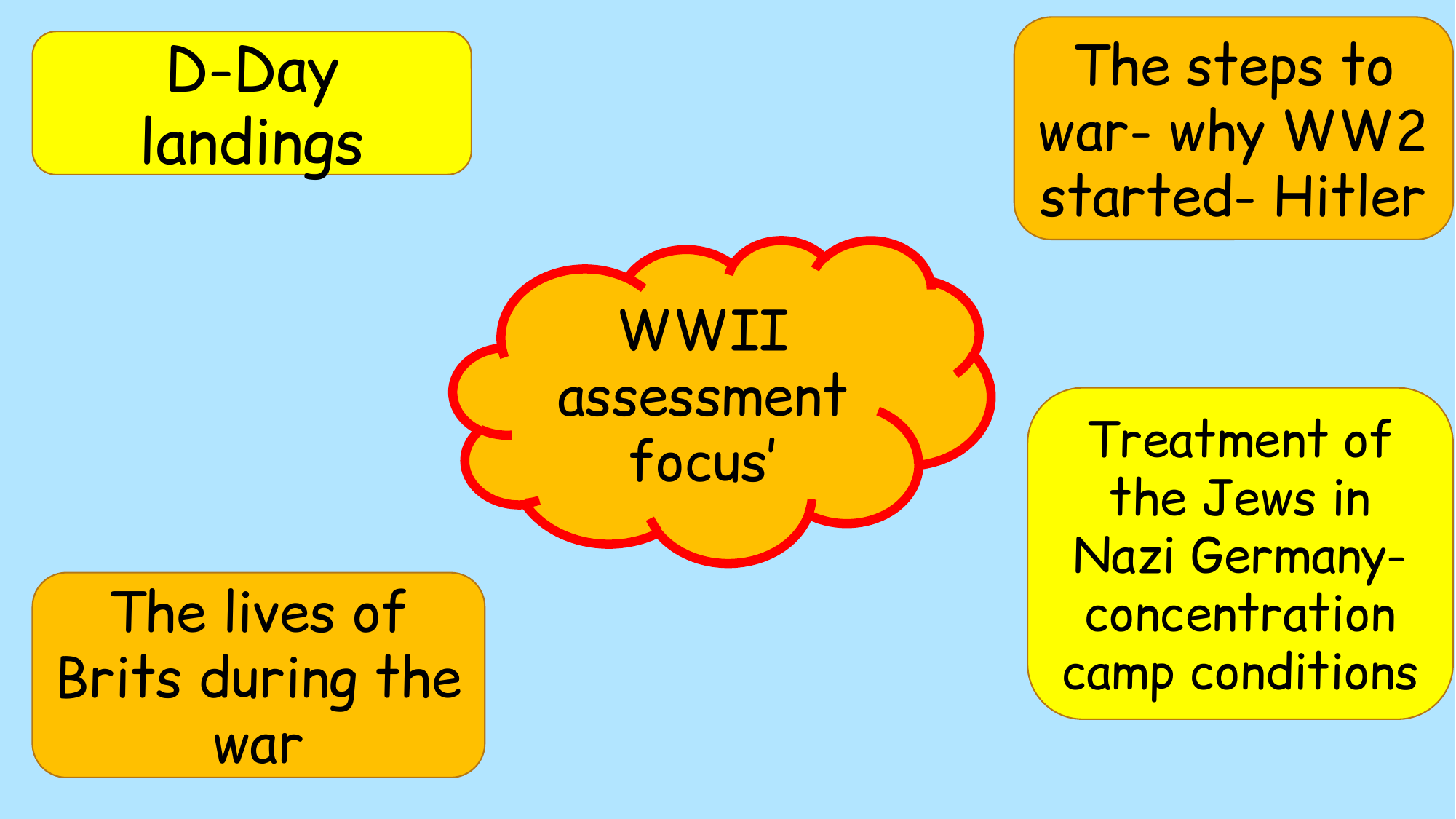

The steps to war- why WW2 started- Hitler
D-Day landings
WWII assessment focus’
Treatment of the Jews in Nazi Germany- concentration camp conditions
The lives of Brits during the war